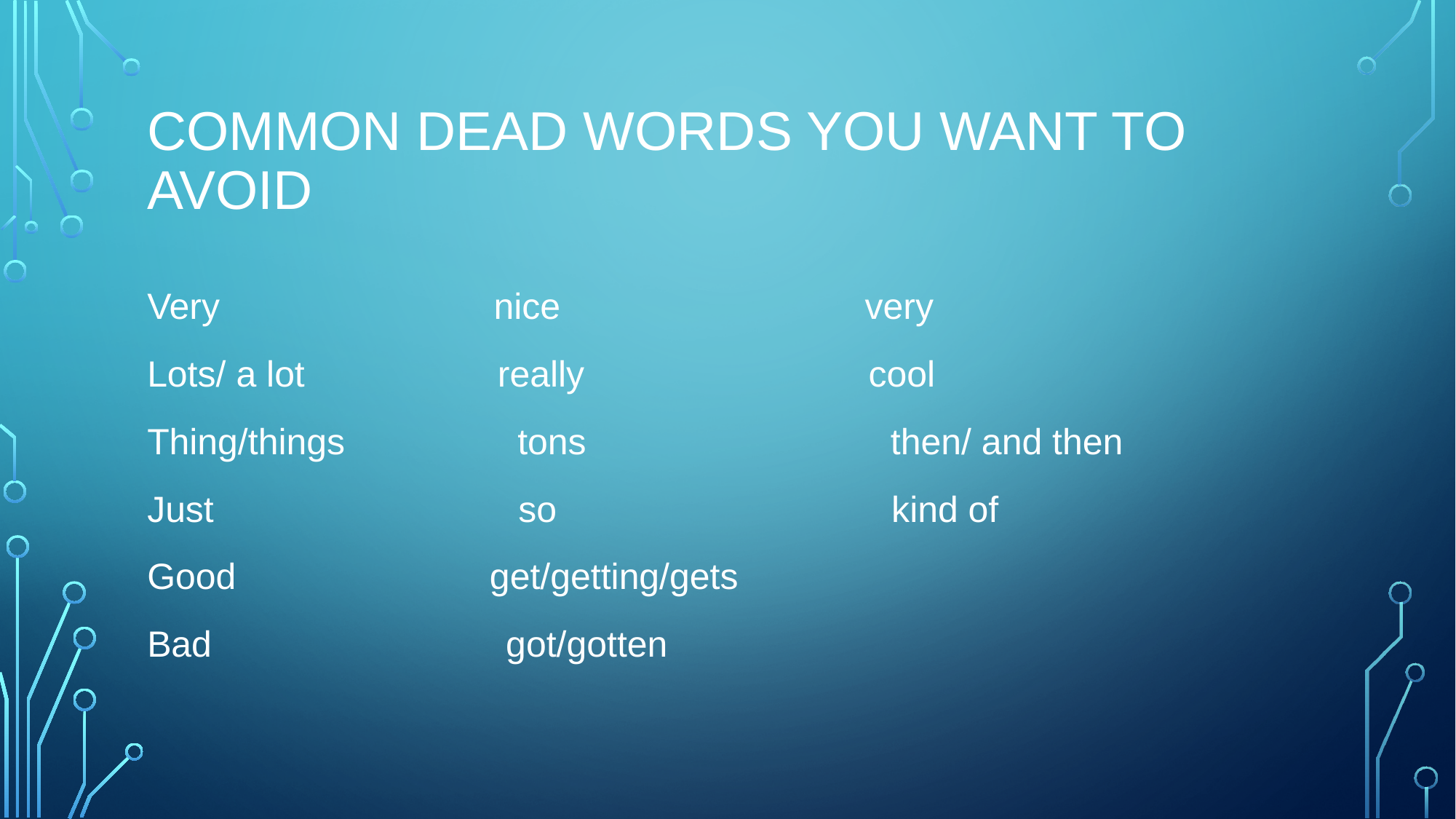

# Common dead words you want to avoid
Very                           nice                              very
Lots/ a lot                   really                            cool
Thing/things                 tons                              then/ and then
Just                              so                                 kind of
Good                         get/getting/gets
Bad                             got/gotten